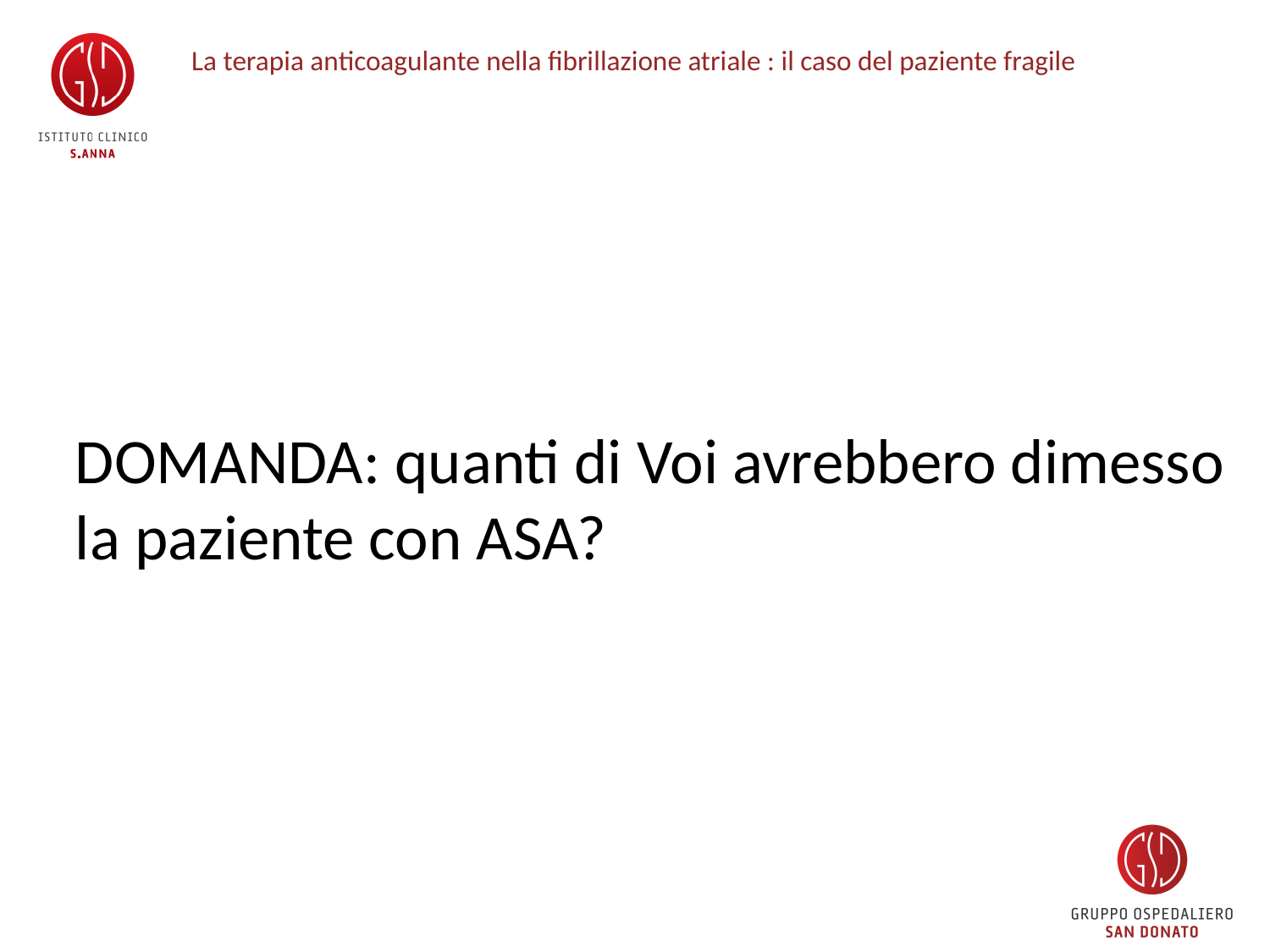

# La terapia anticoagulante nella fibrillazione atriale : il caso del paziente fragile
DOMANDA: quanti di Voi avrebbero dimesso la paziente con ASA?